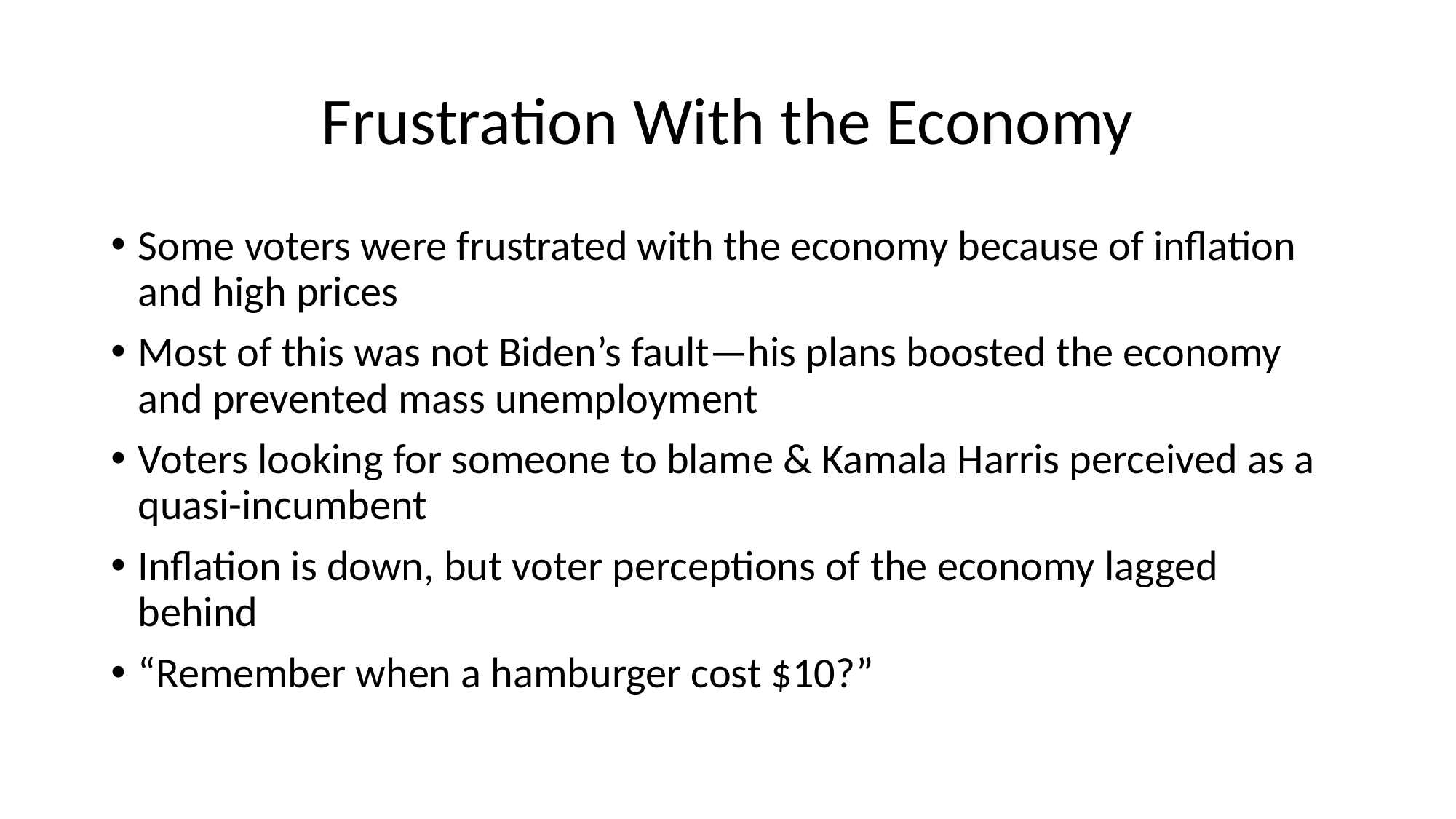

# Frustration With the Economy
Some voters were frustrated with the economy because of inflation and high prices
Most of this was not Biden’s fault—his plans boosted the economy and prevented mass unemployment
Voters looking for someone to blame & Kamala Harris perceived as a quasi-incumbent
Inflation is down, but voter perceptions of the economy lagged behind
“Remember when a hamburger cost $10?”